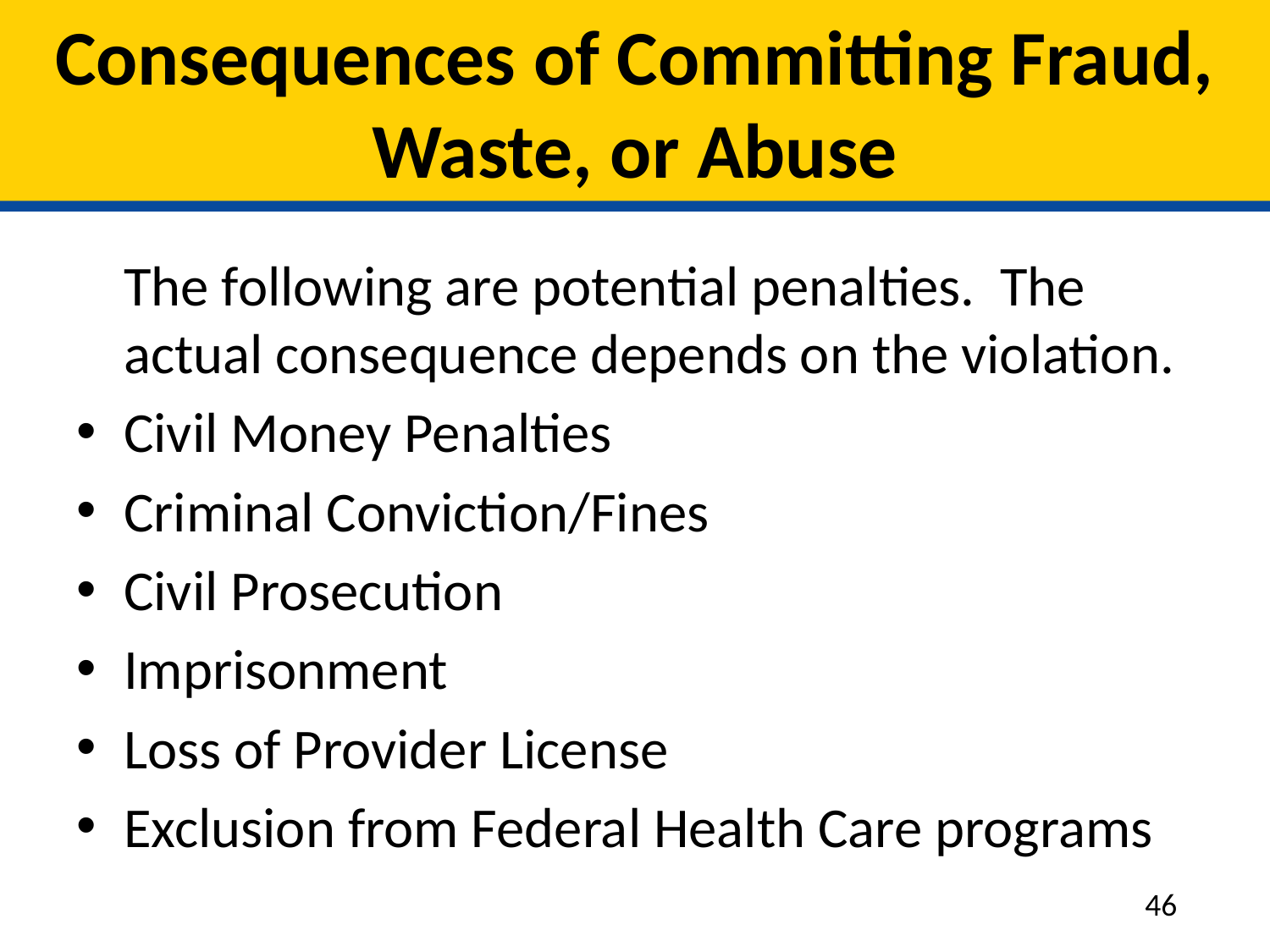

# Consequences of Committing Fraud, Waste, or Abuse
	The following are potential penalties.  The actual consequence depends on the violation.
Civil Money Penalties
Criminal Conviction/Fines
Civil Prosecution
Imprisonment
Loss of Provider License
Exclusion from Federal Health Care programs
46